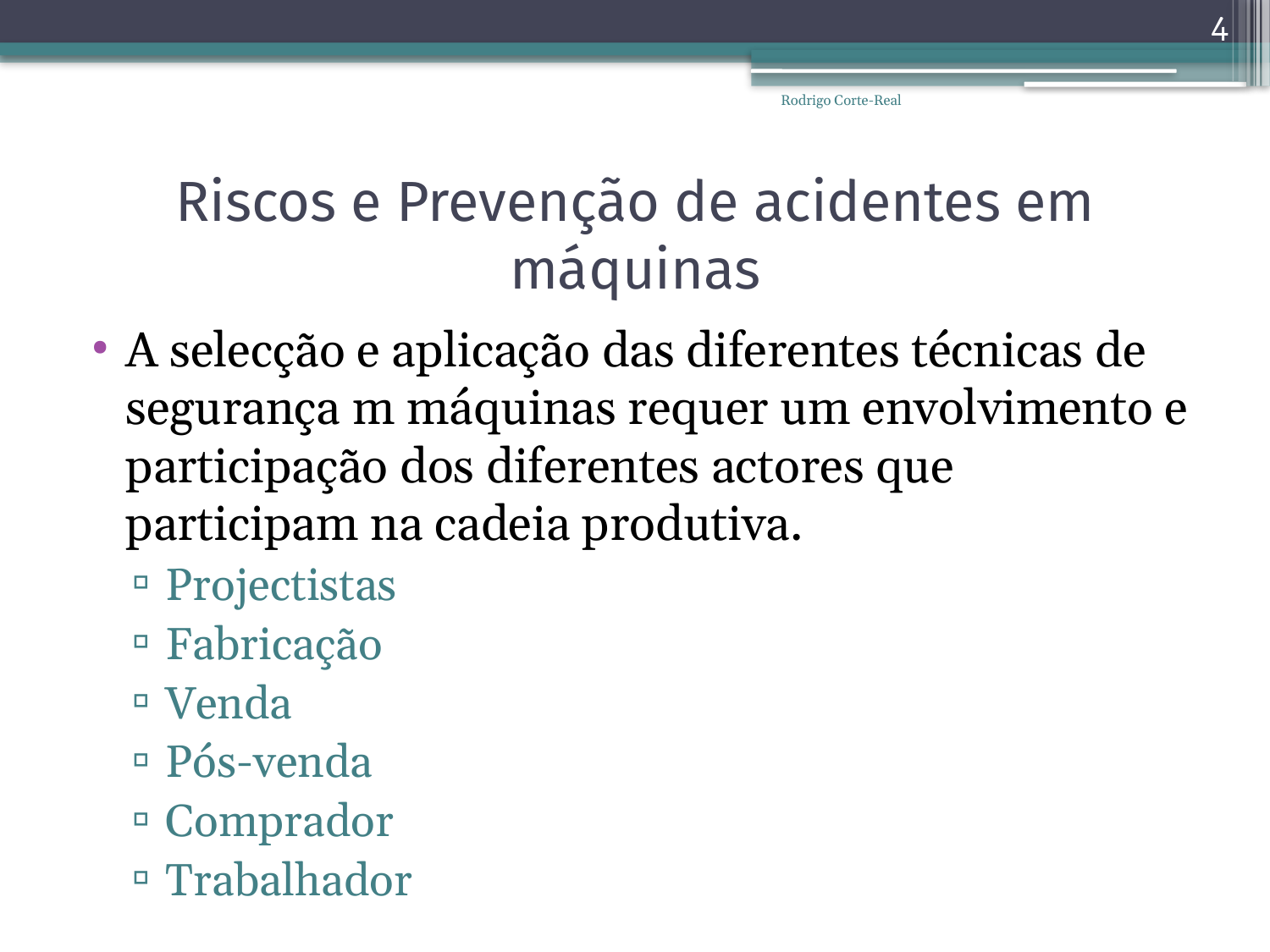

4
Rodrigo Corte-Real
# Riscos e Prevenção de acidentes em máquinas
A selecção e aplicação das diferentes técnicas de segurança m máquinas requer um envolvimento e participação dos diferentes actores que participam na cadeia produtiva.
Projectistas
Fabricação
Venda
Pós-venda
Comprador
Trabalhador